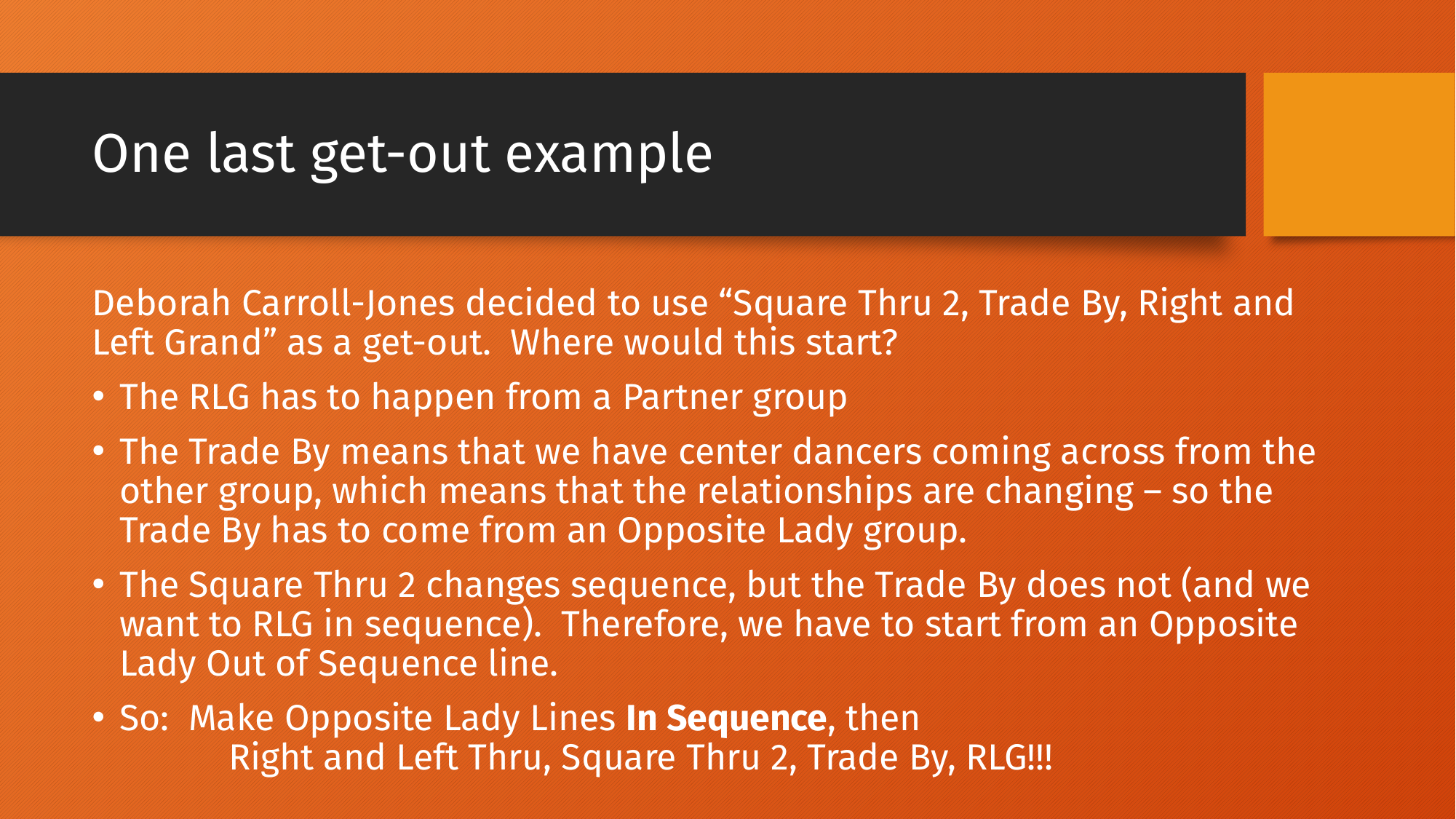

# One last get-out example
Deborah Carroll-Jones decided to use “Square Thru 2, Trade By, Right and Left Grand” as a get-out.  Where would this start?
The RLG has to happen from a Partner group
The Trade By means that we have center dancers coming across from the other group, which means that the relationships are changing – so the Trade By has to come from an Opposite Lady group.
The Square Thru 2 changes sequence, but the Trade By does not (and we want to RLG in sequence).  Therefore, we have to start from an Opposite Lady Out of Sequence line.
So:  Make Opposite Lady Lines In Sequence, then
	Right and Left Thru, Square Thru 2, Trade By, RLG!!!